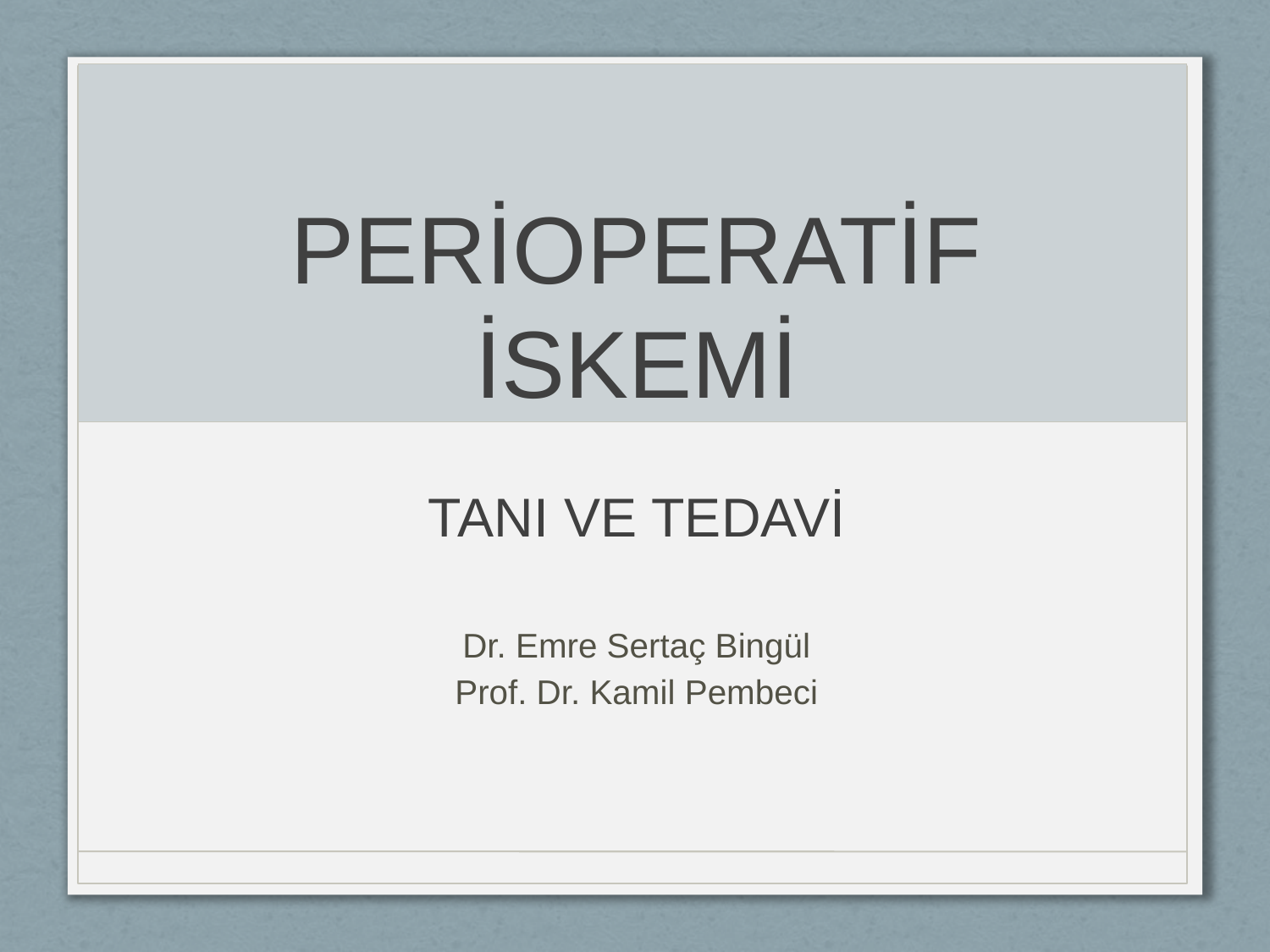

# PERİOPERATİF İSKEMİ
TANI VE TEDAVİ

Dr. Emre Sertaç Bingül
Prof. Dr. Kamil Pembeci